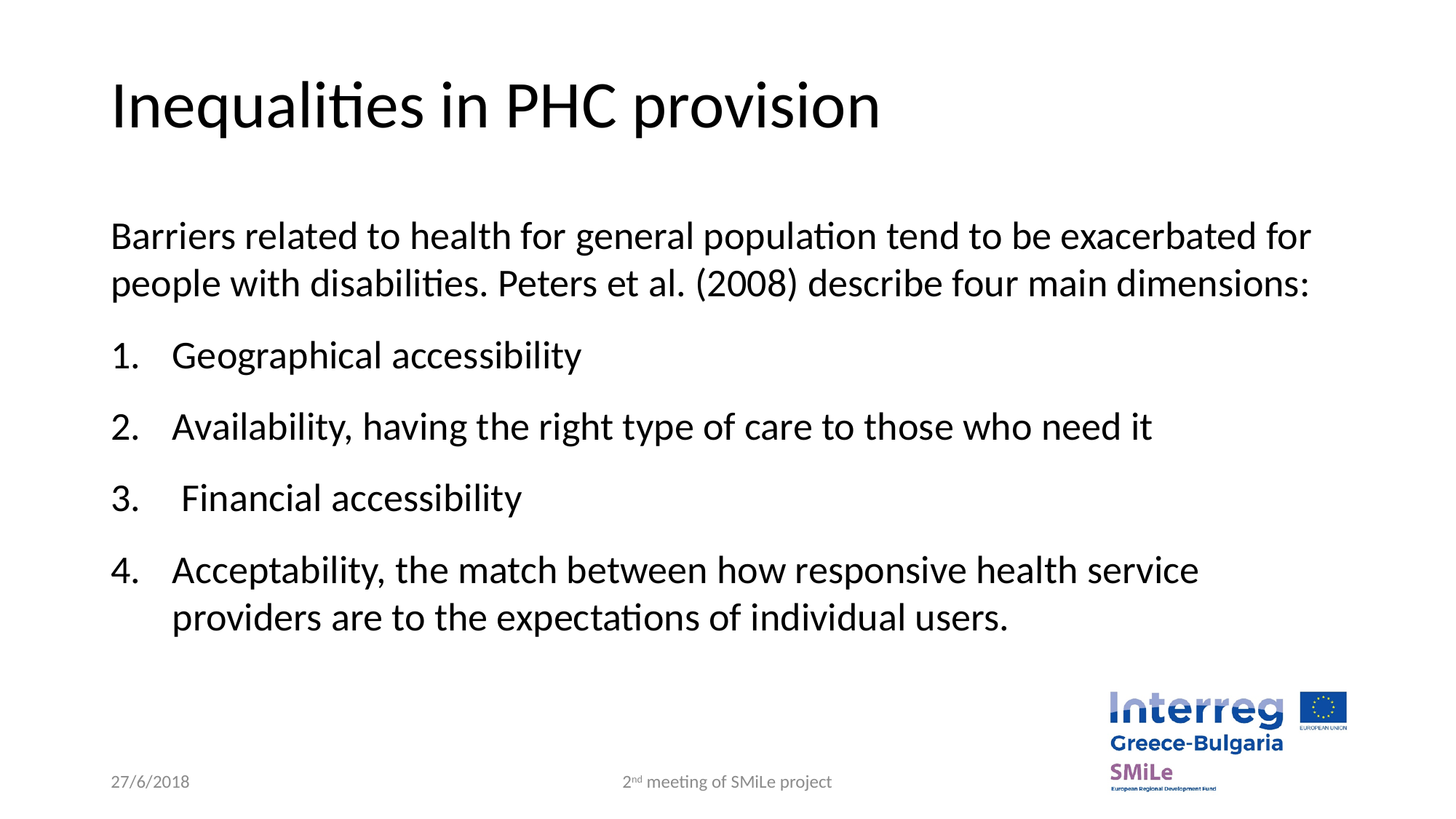

# Inequalities in PHC provision
Barriers related to health for general population tend to be exacerbated for people with disabilities. Peters et al. (2008) describe four main dimensions:
Geographical accessibility
Availability, having the right type of care to those who need it
 Financial accessibility
Acceptability, the match between how responsive health service providers are to the expectations of individual users.

27/6/2018
2nd meeting of SMiLe project